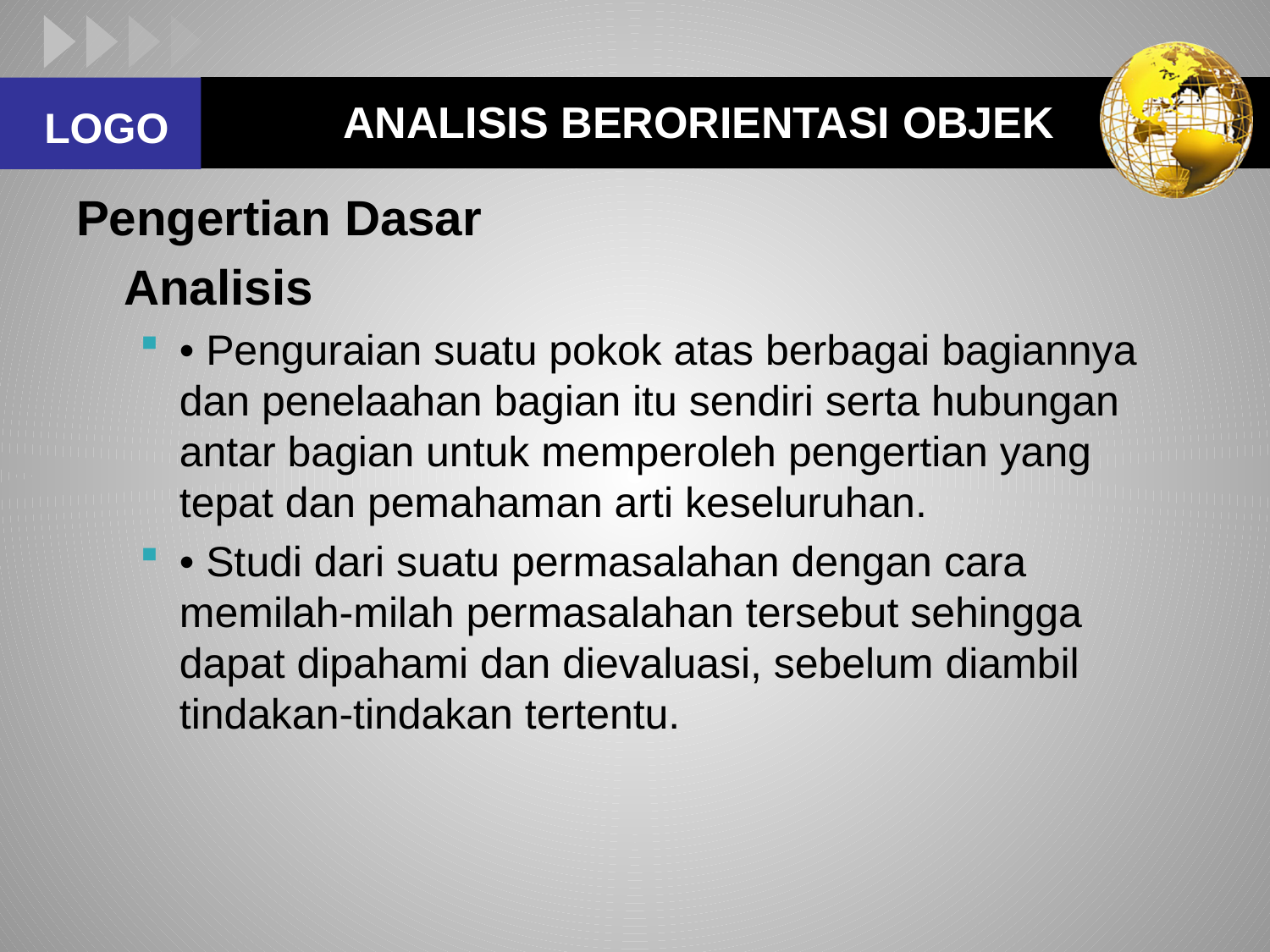

# ANALISIS BERORIENTASI OBJEK
Pengertian Dasar
	Analisis
• Penguraian suatu pokok atas berbagai bagiannya dan penelaahan bagian itu sendiri serta hubungan antar bagian untuk memperoleh pengertian yang tepat dan pemahaman arti keseluruhan.
• Studi dari suatu permasalahan dengan cara memilah-milah permasalahan tersebut sehingga dapat dipahami dan dievaluasi, sebelum diambil tindakan-tindakan tertentu.